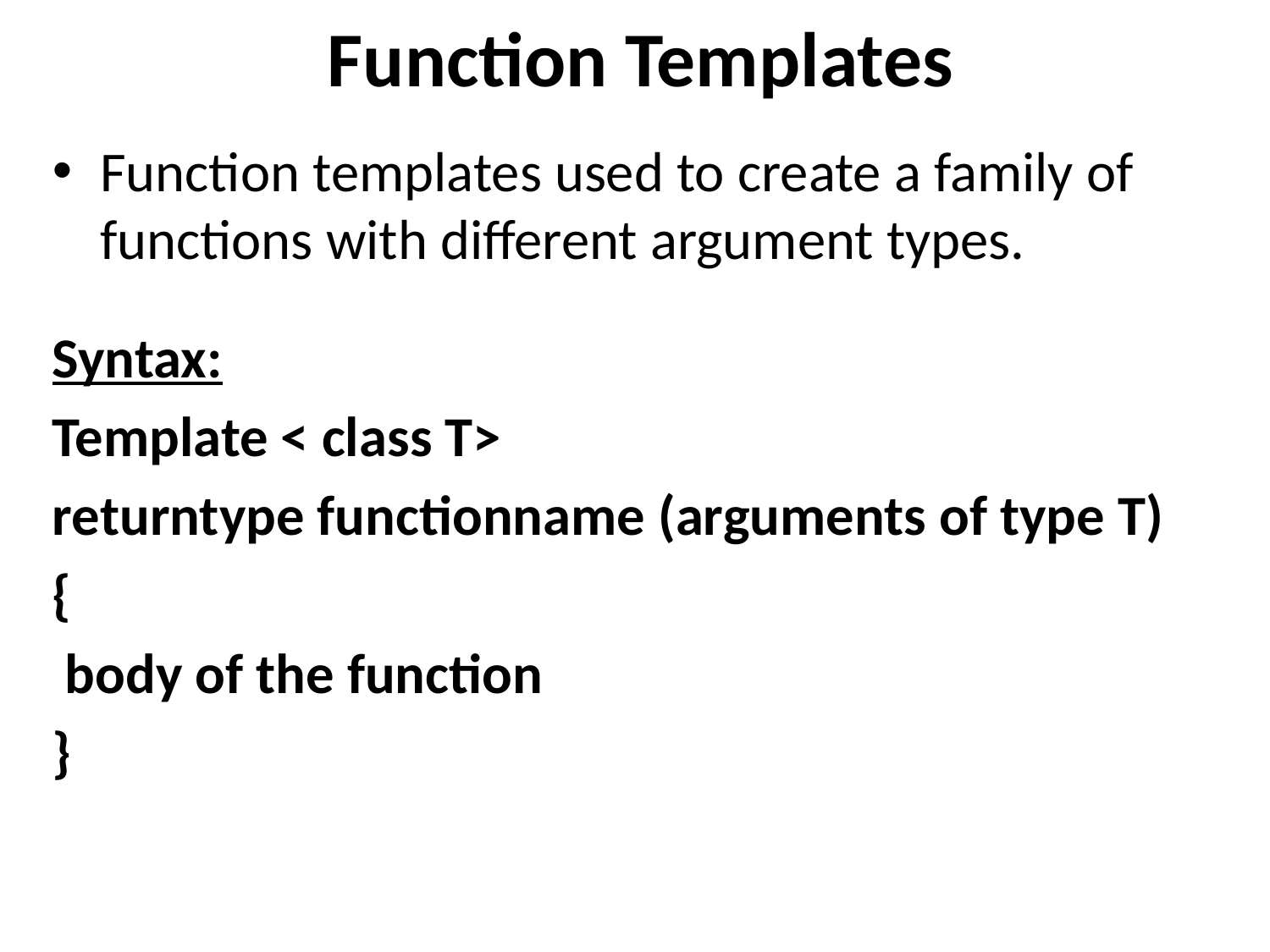

# Function Templates
Function templates used to create a family of functions with different argument types.

Syntax:
Template < class T>
returntype functionname (arguments of type T)
{
 body of the function
}